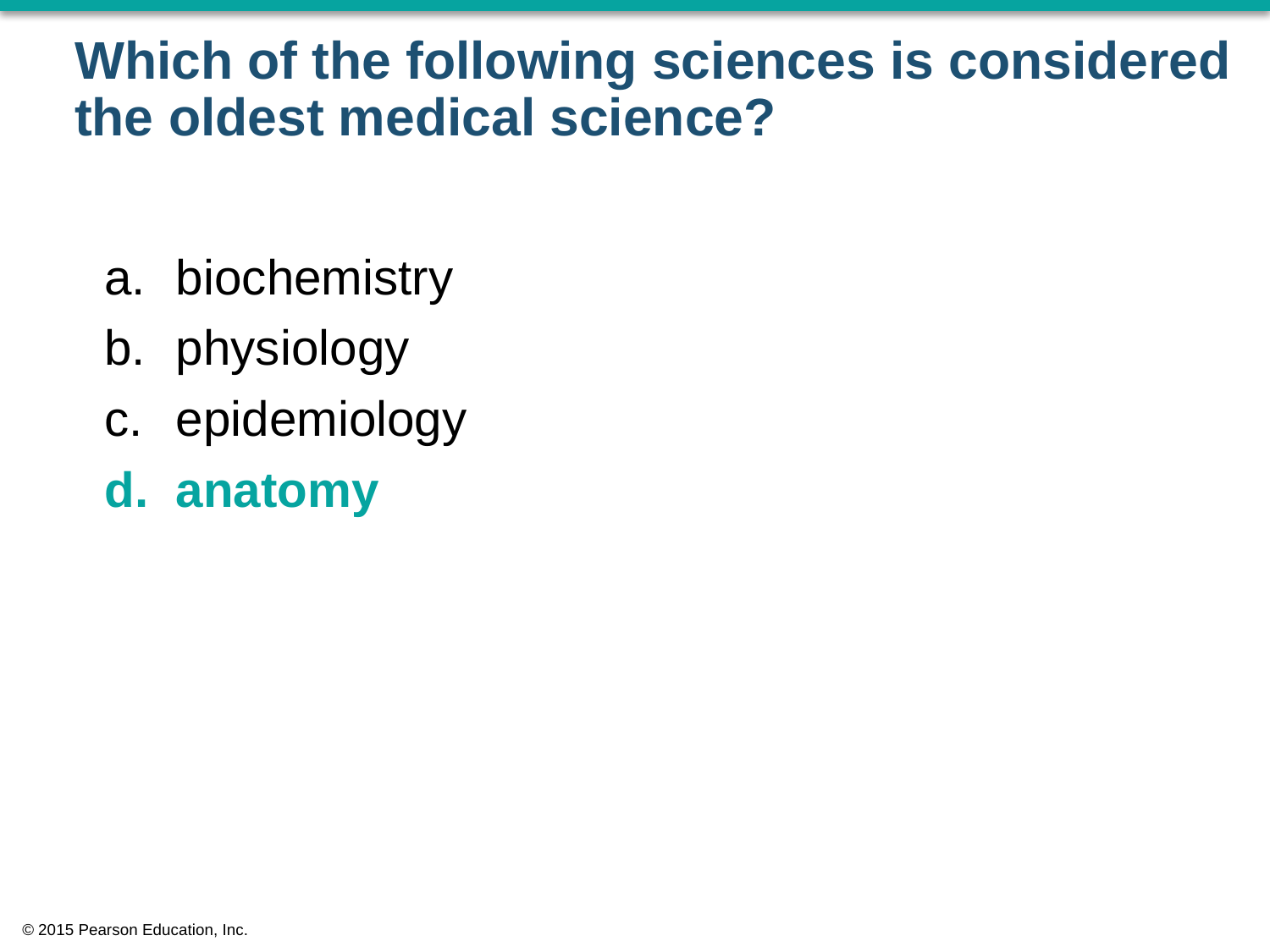

# Which of the following sciences is considered the oldest medical science?
biochemistry
physiology
epidemiology
anatomy
© 2015 Pearson Education, Inc.